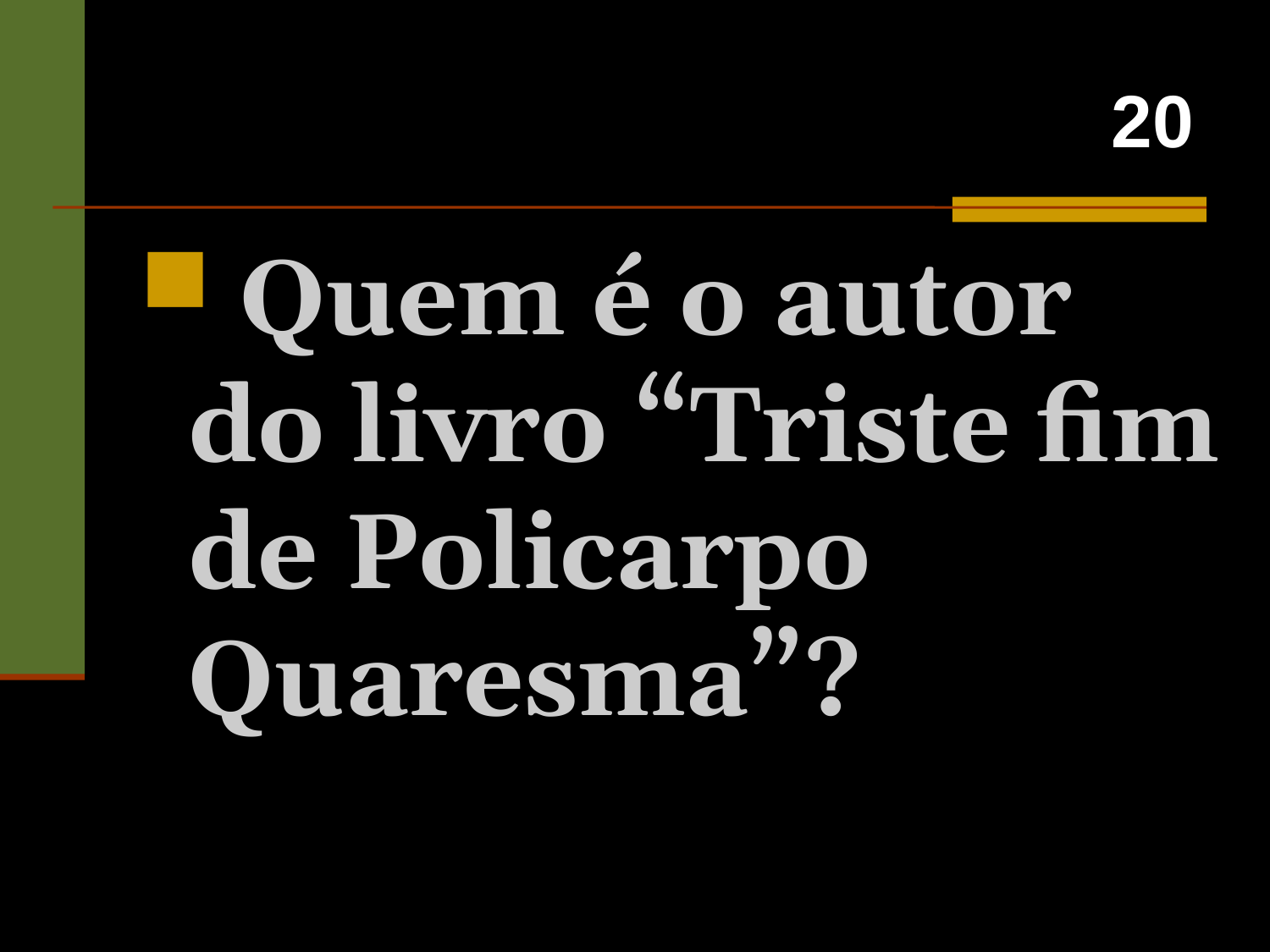

# 20
 Quem é o autor do livro “Triste fim de Policarpo Quaresma”?